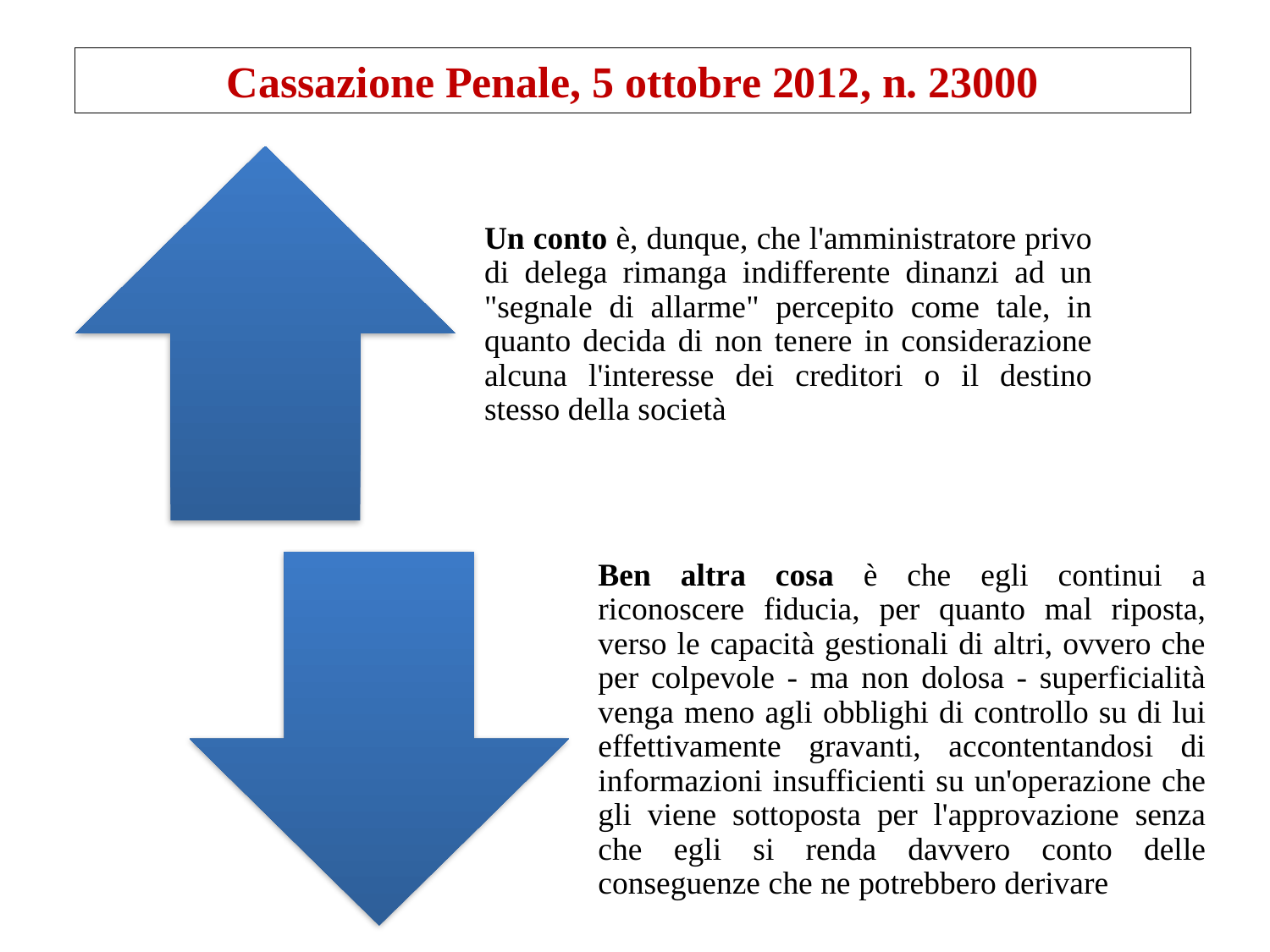

Cassazione Penale, 5 ottobre 2012, n. 23000
Un conto è, dunque, che l'amministratore privo di delega rimanga indifferente dinanzi ad un "segnale di allarme" percepito come tale, in quanto decida di non tenere in considerazione alcuna l'interesse dei creditori o il destino stesso della società
Ben altra cosa è che egli continui a riconoscere fiducia, per quanto mal riposta, verso le capacità gestionali di altri, ovvero che per colpevole - ma non dolosa - superficialità venga meno agli obblighi di controllo su di lui effettivamente gravanti, accontentandosi di informazioni insufficienti su un'operazione che gli viene sottoposta per l'approvazione senza che egli si renda davvero conto delle conseguenze che ne potrebbero derivare